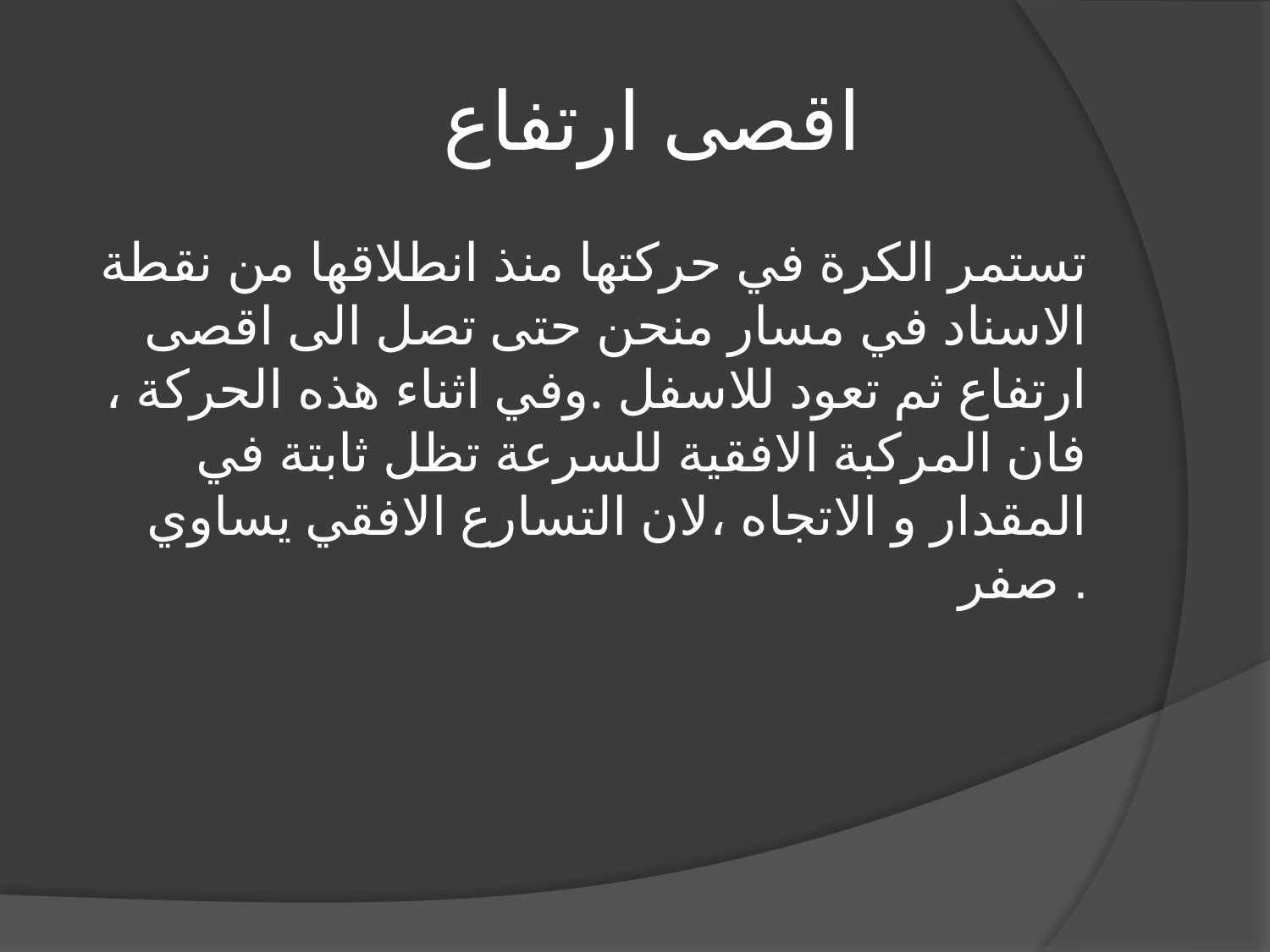

# اقصى ارتفاع
تستمر الكرة في حركتها منذ انطلاقها من نقطة الاسناد في مسار منحن حتى تصل الى اقصى ارتفاع ثم تعود للاسفل .وفي اثناء هذه الحركة ، فان المركبة الافقية للسرعة تظل ثابتة في المقدار و الاتجاه ،لان التسارع الافقي يساوي صفر .